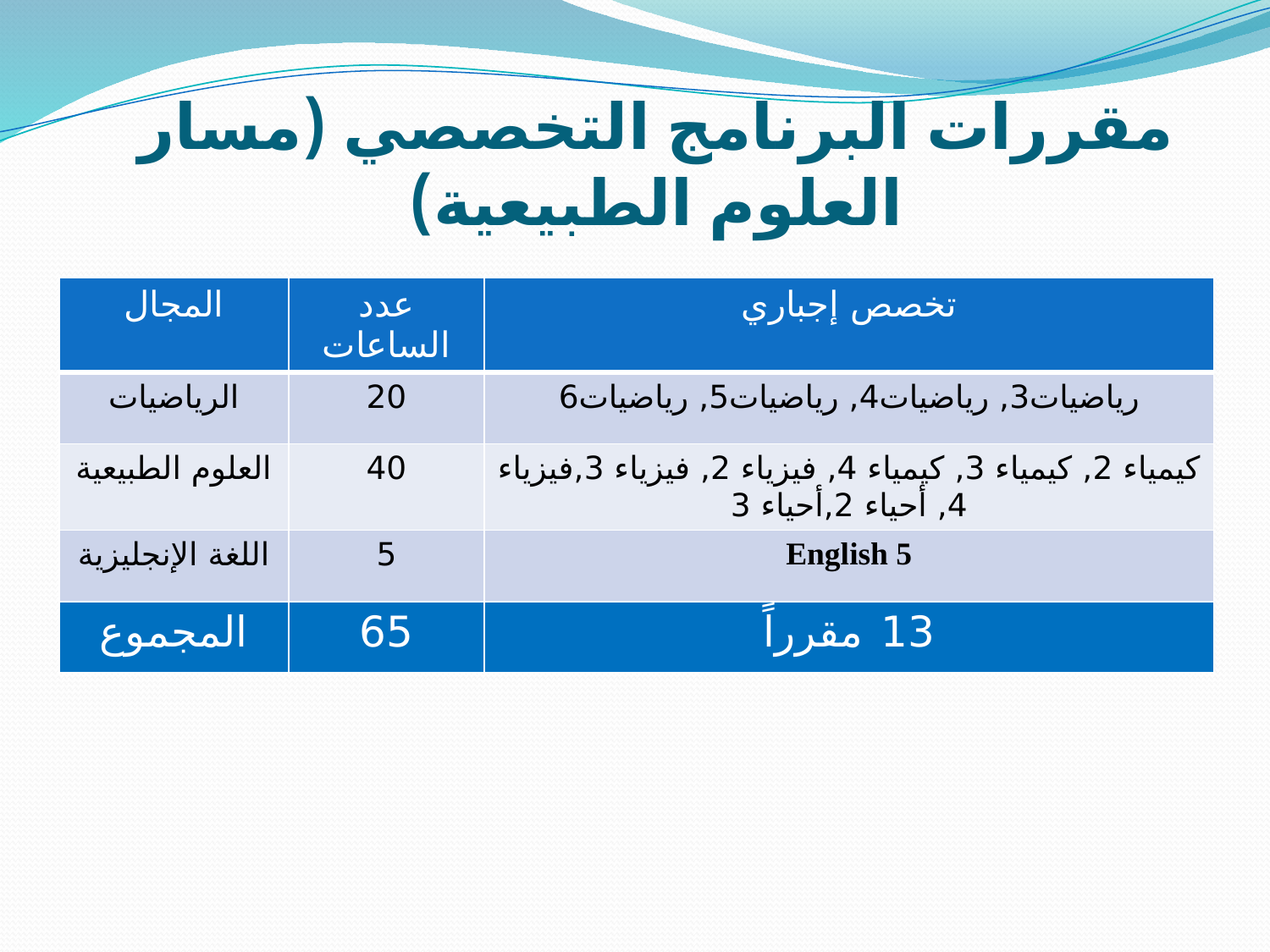

مقررات البرنامج التخصصي (مسار العلوم الطبيعية)
| المجال | عدد الساعات | تخصص إجباري |
| --- | --- | --- |
| الرياضيات | 20 | رياضيات3, رياضيات4, رياضيات5, رياضيات6 |
| العلوم الطبيعية | 40 | كيمياء 2, كيمياء 3, كيمياء 4, فيزياء 2, فيزياء 3,فيزياء 4, أحياء 2,أحياء 3 |
| اللغة الإنجليزية | 5 | English 5 |
| المجموع | 65 | 13 مقرراً |